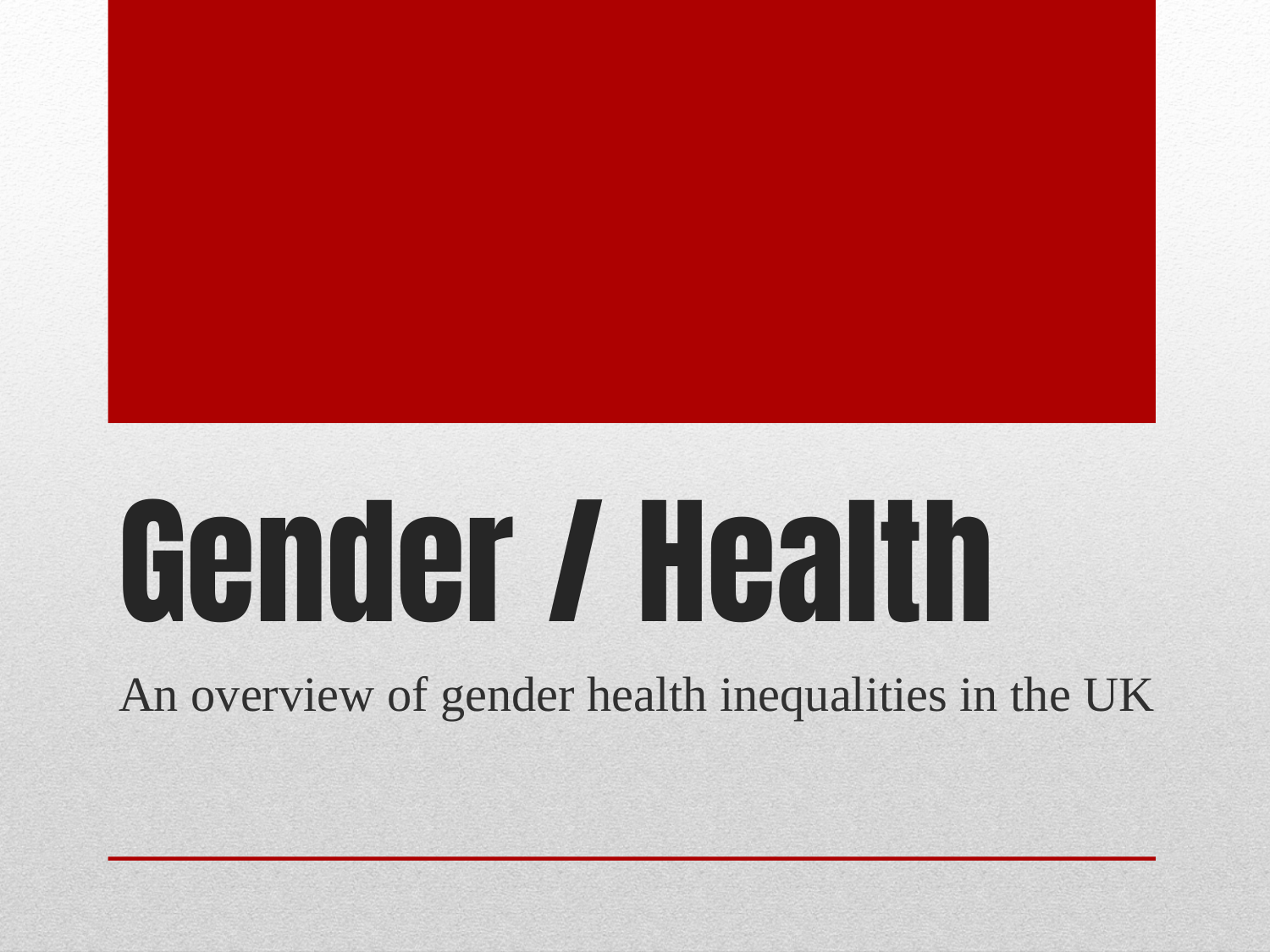

# Gender / Health
An overview of gender health inequalities in the UK